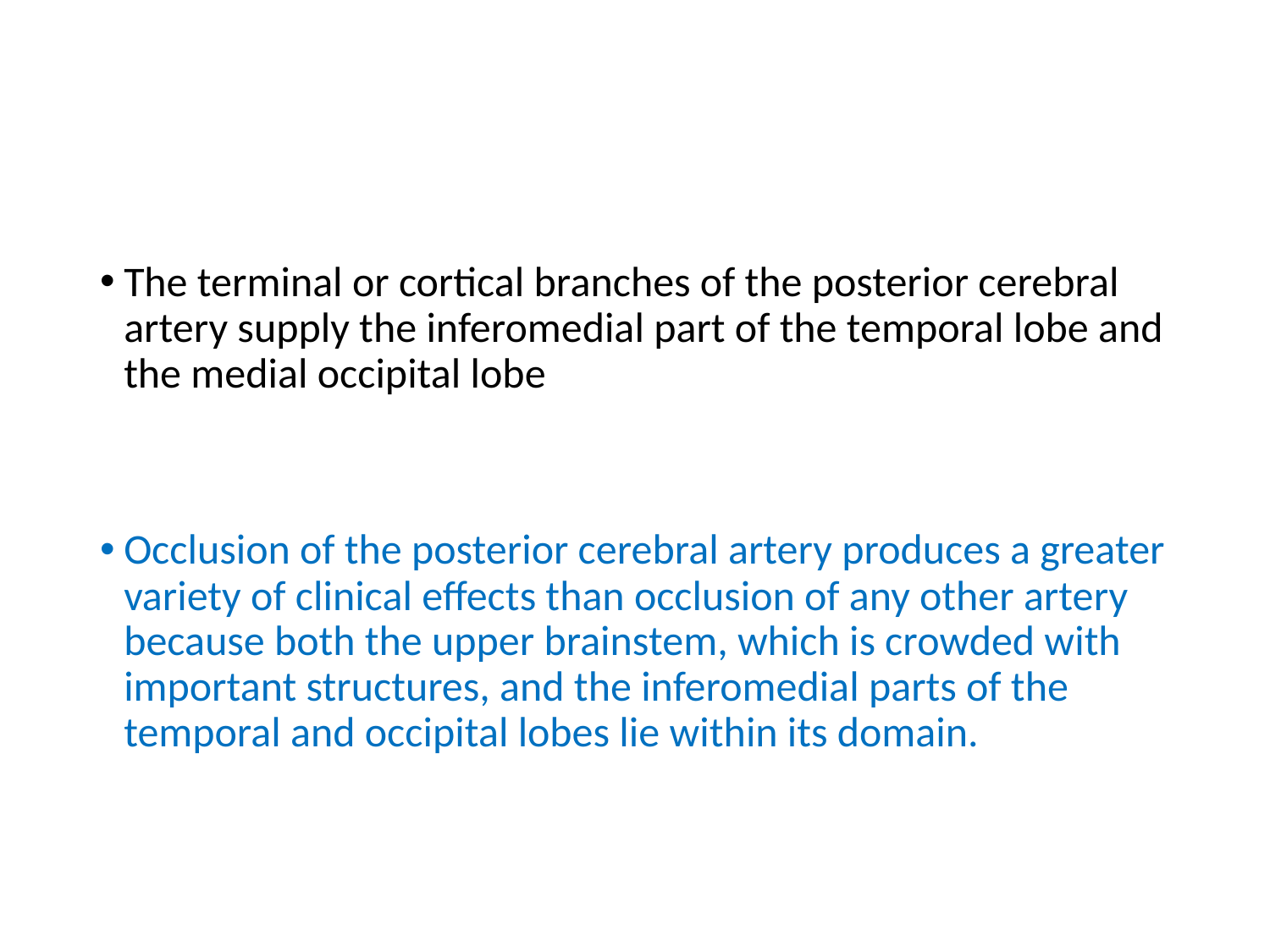

#
The terminal or cortical branches of the posterior cerebral artery supply the inferomedial part of the temporal lobe and the medial occipital lobe

Occlusion of the posterior cerebral artery produces a greater variety of clinical effects than occlusion of any other artery because both the upper brainstem, which is crowded with important structures, and the inferomedial parts of the temporal and occipital lobes lie within its domain.